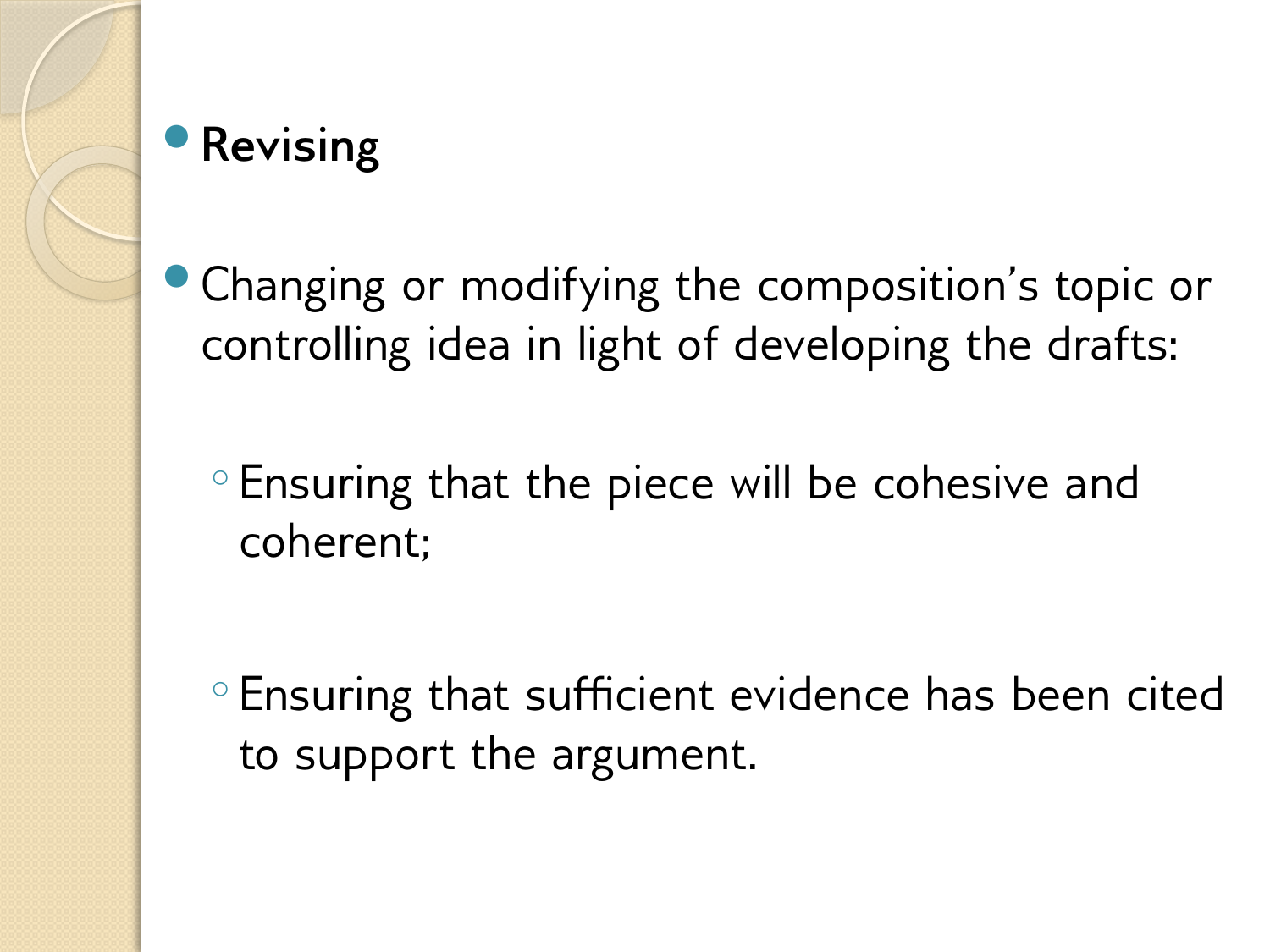

Revising

Changing or modifying the composition’s topic or controlling idea in light of developing the drafts:

Ensuring that the piece will be cohesive and coherent;

Ensuring that sufficient evidence has been cited to support the argument.